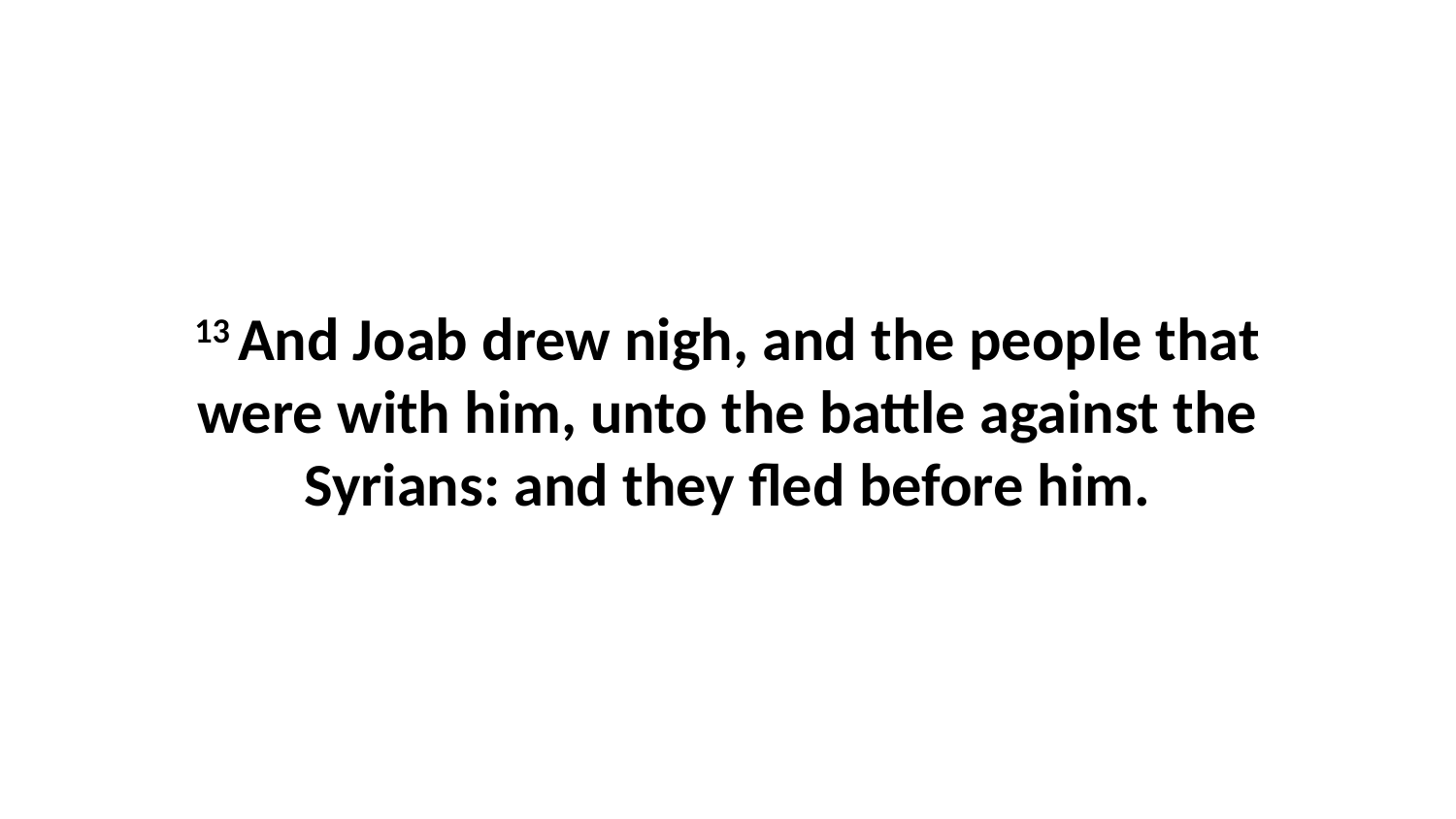

13 And Joab drew nigh, and the people that were with him, unto the battle against the Syrians: and they fled before him.